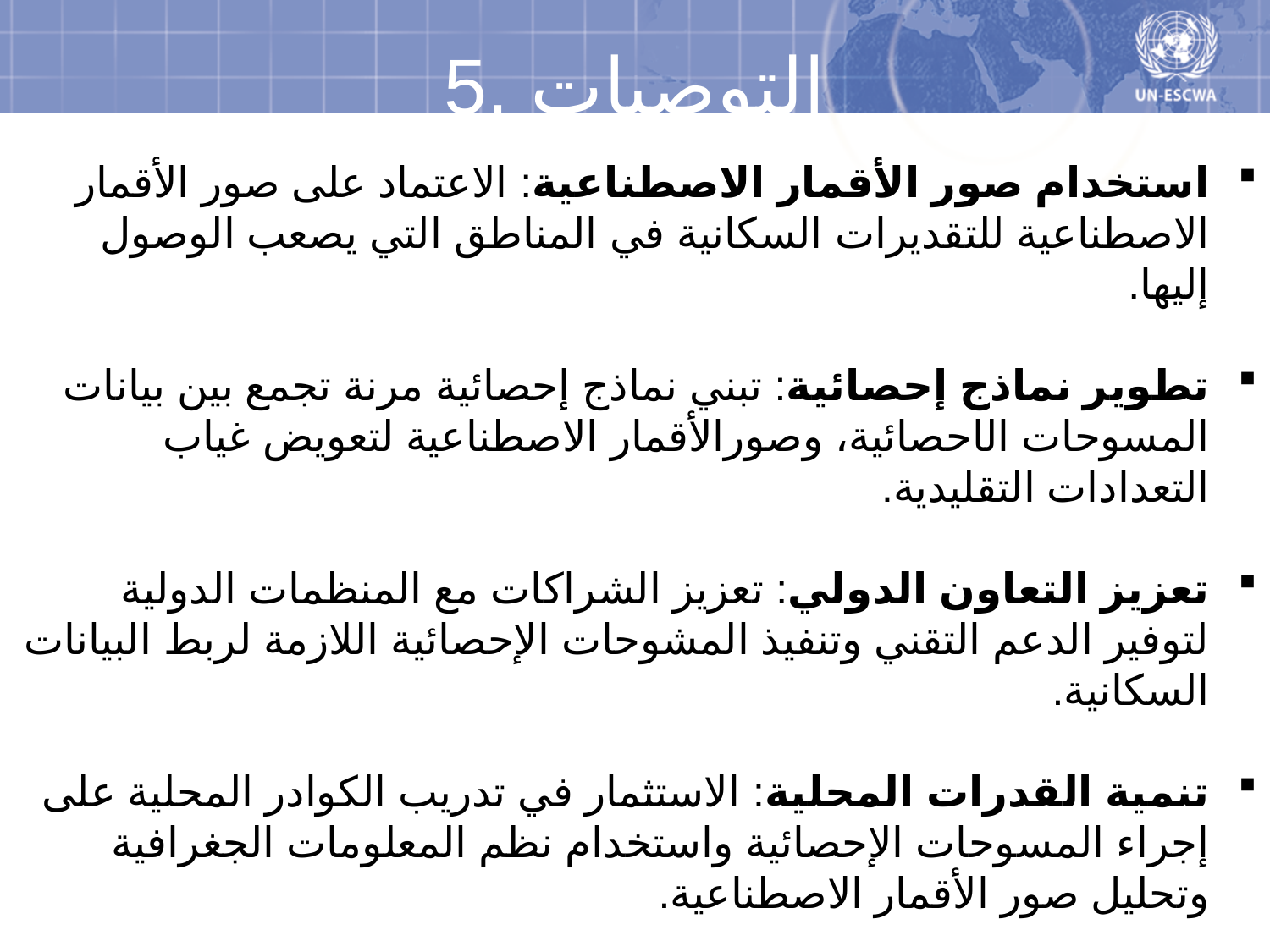

# 5. التوصيات
استخدام صور الأقمار الاصطناعية: الاعتماد على صور الأقمار الاصطناعية للتقديرات السكانية في المناطق التي يصعب الوصول إليها.

تطوير نماذج إحصائية: تبني نماذج إحصائية مرنة تجمع بين بيانات المسوحات الاحصائية، وصورالأقمار الاصطناعية لتعويض غياب التعدادات التقليدية.

تعزيز التعاون الدولي: تعزيز الشراكات مع المنظمات الدولية لتوفير الدعم التقني وتنفيذ المشوحات الإحصائية اللازمة لربط البيانات السكانية.

تنمية القدرات المحلية: الاستثمار في تدريب الكوادر المحلية على إجراء المسوحات الإحصائية واستخدام نظم المعلومات الجغرافية وتحليل صور الأقمار الاصطناعية.